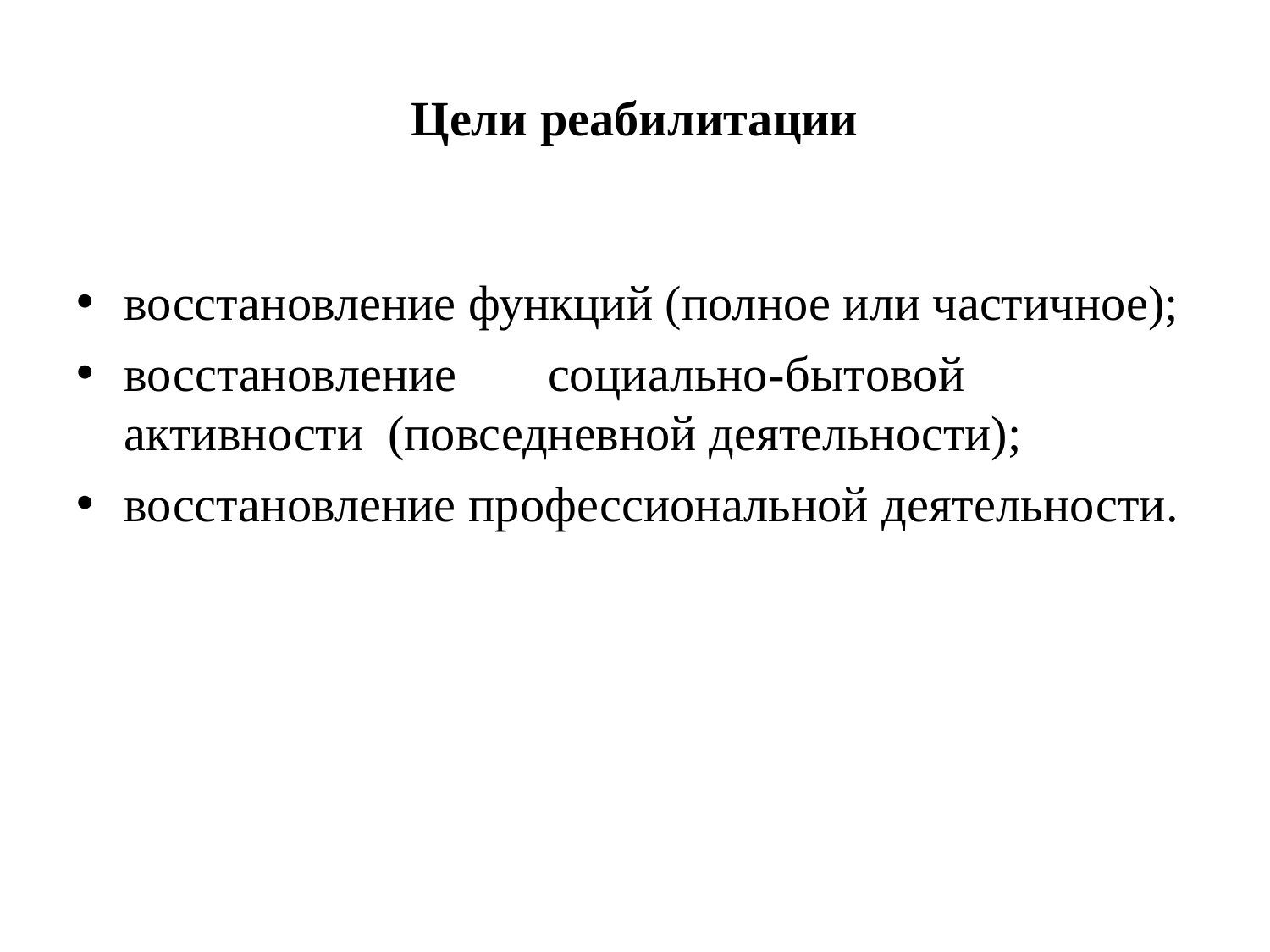

# Цели реабилитации
восстановление функций (полное или частичное);
восстановление	социально-бытовой	активности  (повседневной деятельности);
восстановление профессиональной деятельности.